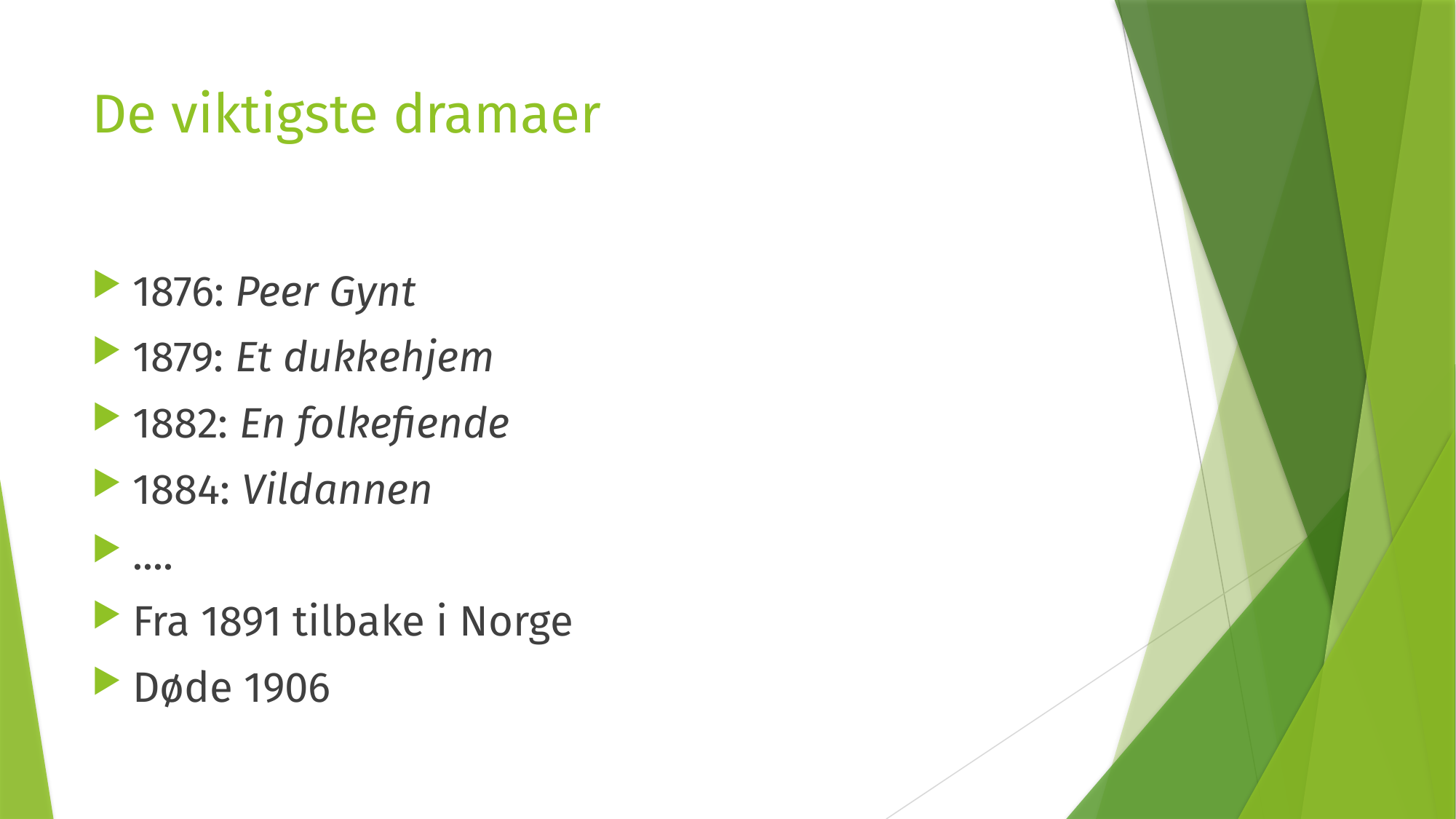

# De viktigste dramaer
1876: Peer Gynt
1879: Et dukkehjem
1882: En folkefiende
1884: Vildannen
....
Fra 1891 tilbake i Norge
Døde 1906